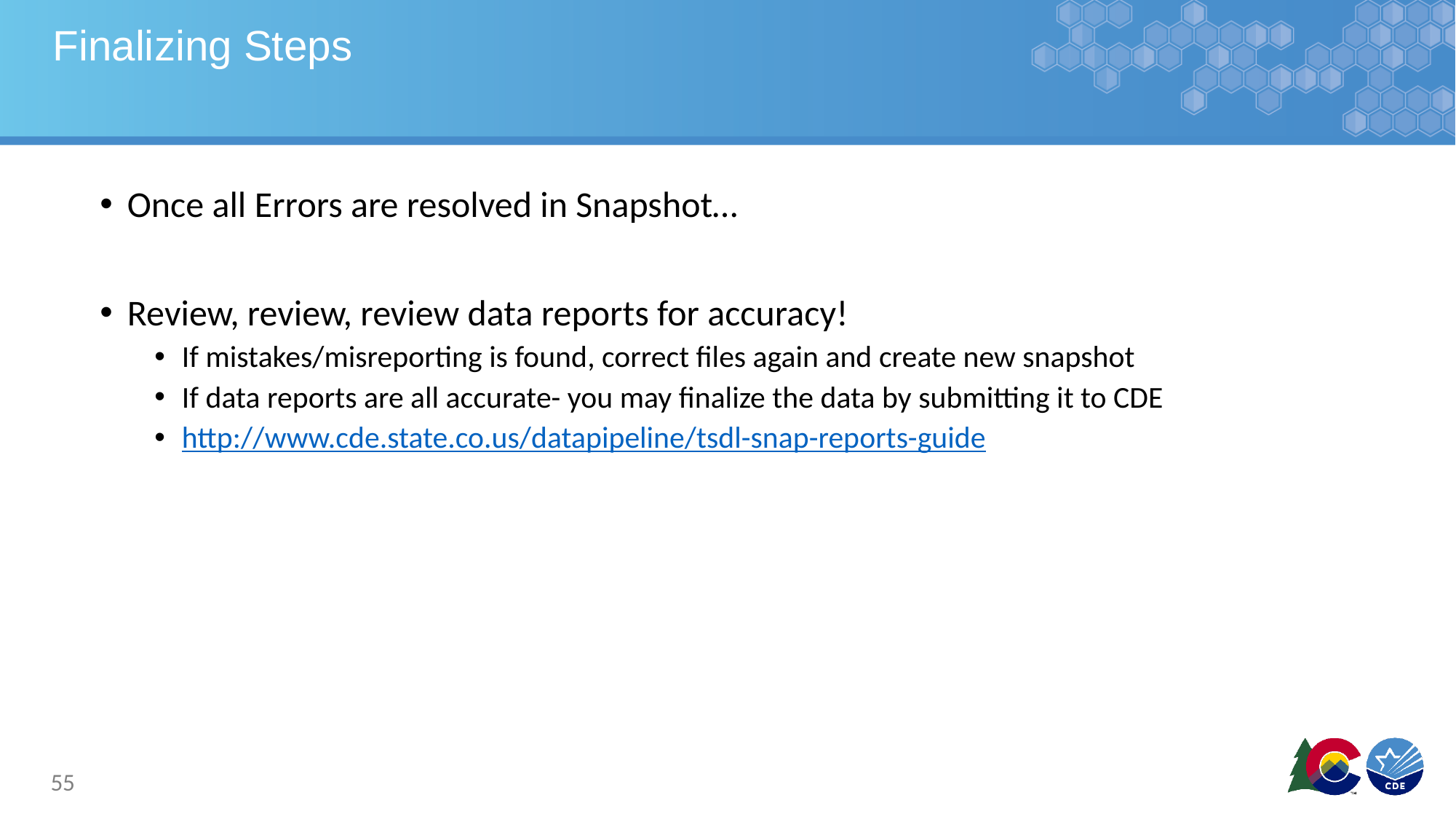

# Finalizing Steps
Once all Errors are resolved in Snapshot…

Review, review, review data reports for accuracy!
If mistakes/misreporting is found, correct files again and create new snapshot
If data reports are all accurate- you may finalize the data by submitting it to CDE
http://www.cde.state.co.us/datapipeline/tsdl-snap-reports-guide

55